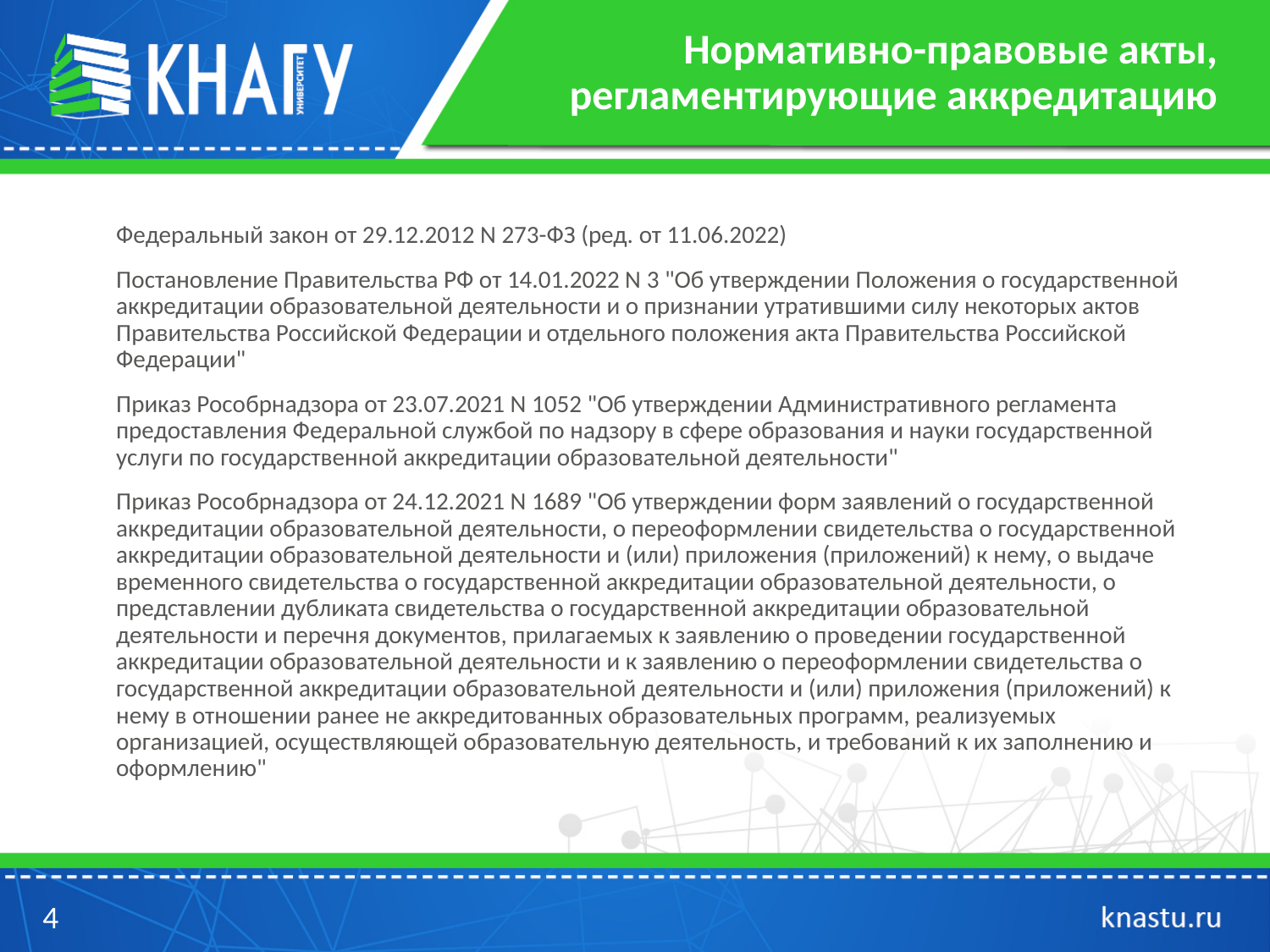

# Нормативно-правовые акты, регламентирующие аккредитацию
Федеральный закон от 29.12.2012 N 273-ФЗ (ред. от 11.06.2022)
Постановление Правительства РФ от 14.01.2022 N 3 "Об утверждении Положения о государственной аккредитации образовательной деятельности и о признании утратившими силу некоторых актов Правительства Российской Федерации и отдельного положения акта Правительства Российской Федерации"
Приказ Рособрнадзора от 23.07.2021 N 1052 "Об утверждении Административного регламента предоставления Федеральной службой по надзору в сфере образования и науки государственной услуги по государственной аккредитации образовательной деятельности"
Приказ Рособрнадзора от 24.12.2021 N 1689 "Об утверждении форм заявлений о государственной аккредитации образовательной деятельности, о переоформлении свидетельства о государственной аккредитации образовательной деятельности и (или) приложения (приложений) к нему, о выдаче временного свидетельства о государственной аккредитации образовательной деятельности, о представлении дубликата свидетельства о государственной аккредитации образовательной деятельности и перечня документов, прилагаемых к заявлению о проведении государственной аккредитации образовательной деятельности и к заявлению о переоформлении свидетельства о государственной аккредитации образовательной деятельности и (или) приложения (приложений) к нему в отношении ранее не аккредитованных образовательных программ, реализуемых организацией, осуществляющей образовательную деятельность, и требований к их заполнению и оформлению"

4